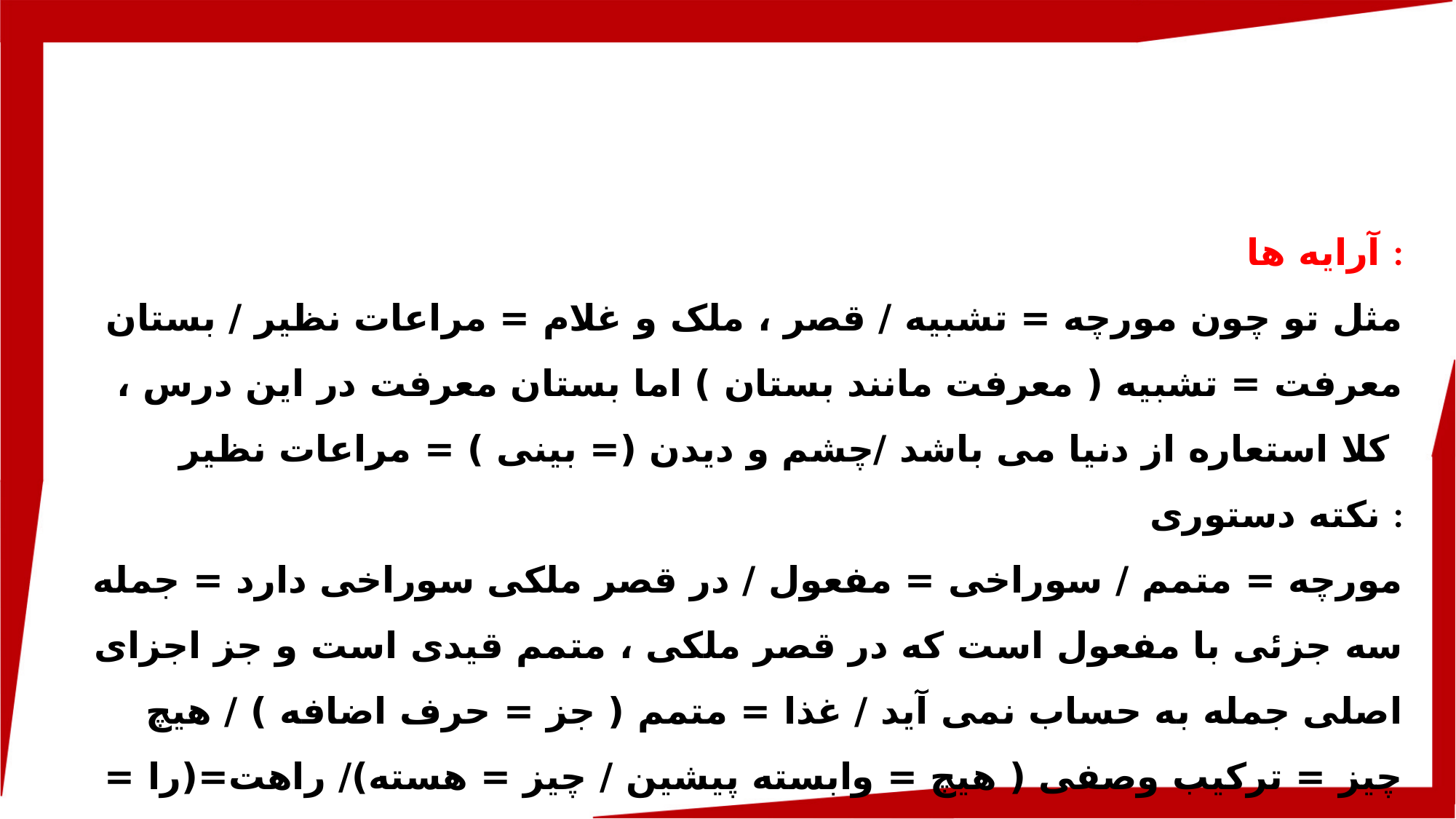

آرایه ها :
مثل تو چون مورچه = تشبیه / قصر ، ملک و غلام = مراعات نظیر / بستان معرفت = تشبیه ( معرفت مانند بستان ) اما بستان معرفت در این درس ، کلا استعاره از دنیا می باشد /چشم و دیدن (= بینی ) = مراعات نظیر
نکته دستوری :
مورچه = متمم / سوراخی = مفعول / در قصر ملکی سوراخی دارد = جمله سه جزئی با مفعول است که در قصر ملکی ، متمم قیدی است و جز اجزای اصلی جمله به حساب نمی آید / غذا = متمم ( جز = حرف اضافه ) / هیچ چیز = ترکیب وصفی ( هیچ = وابسته پیشین / چیز = هسته)/ راهت=(را = مفعول /  َ ت = متمم ( راه را به تو دادند ) / مرجع ضمیر ( وی ) ، ملک (=پادشاه) است .